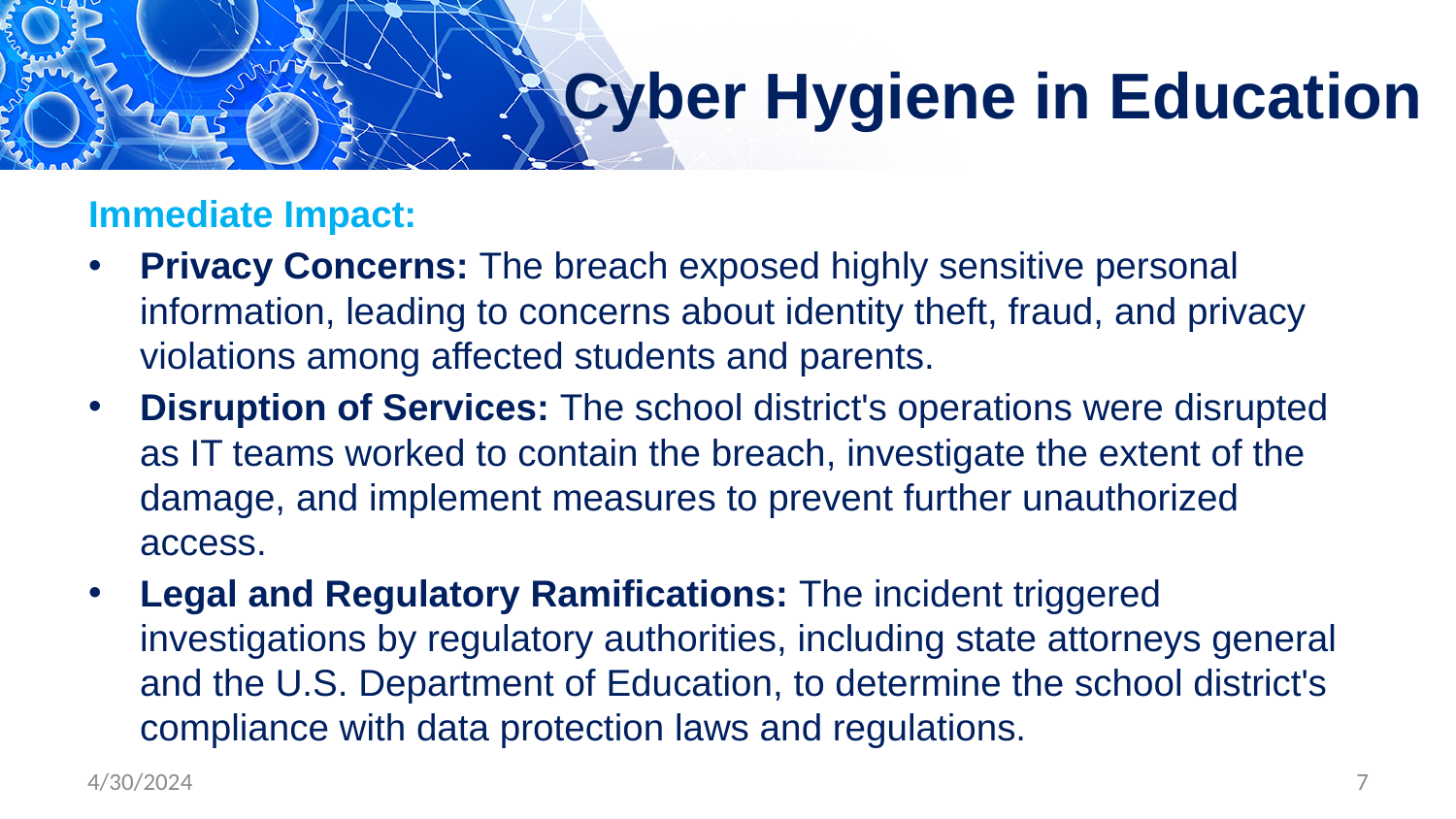

# Cyber Hygiene in Education
Immediate Impact:
Privacy Concerns: The breach exposed highly sensitive personal information, leading to concerns about identity theft, fraud, and privacy violations among affected students and parents.
Disruption of Services: The school district's operations were disrupted as IT teams worked to contain the breach, investigate the extent of the damage, and implement measures to prevent further unauthorized access.
Legal and Regulatory Ramifications: The incident triggered investigations by regulatory authorities, including state attorneys general and the U.S. Department of Education, to determine the school district's compliance with data protection laws and regulations.
4/30/2024
7